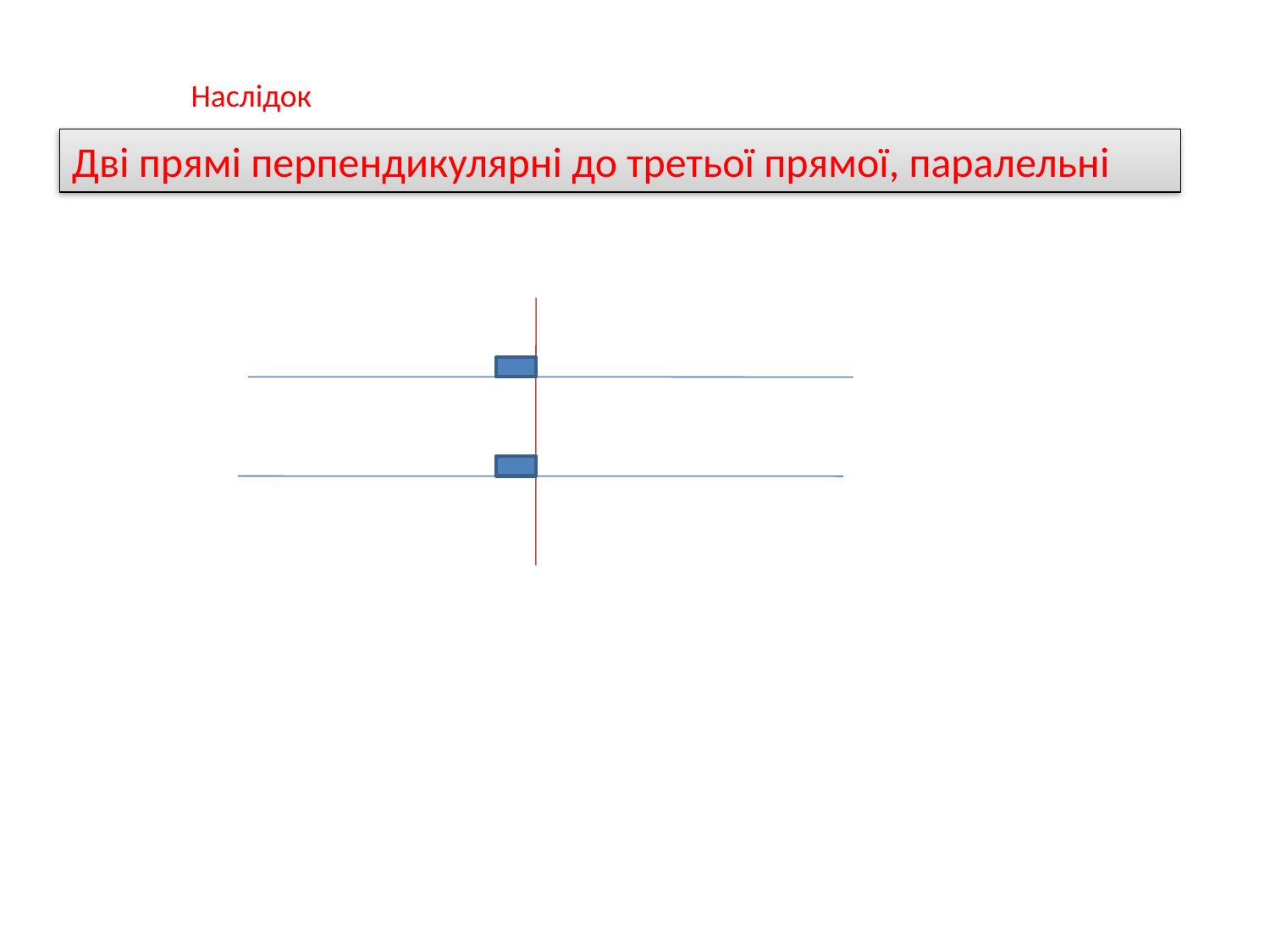

Наслідок
Дві прямі перпендикулярні до третьої прямої, паралельні